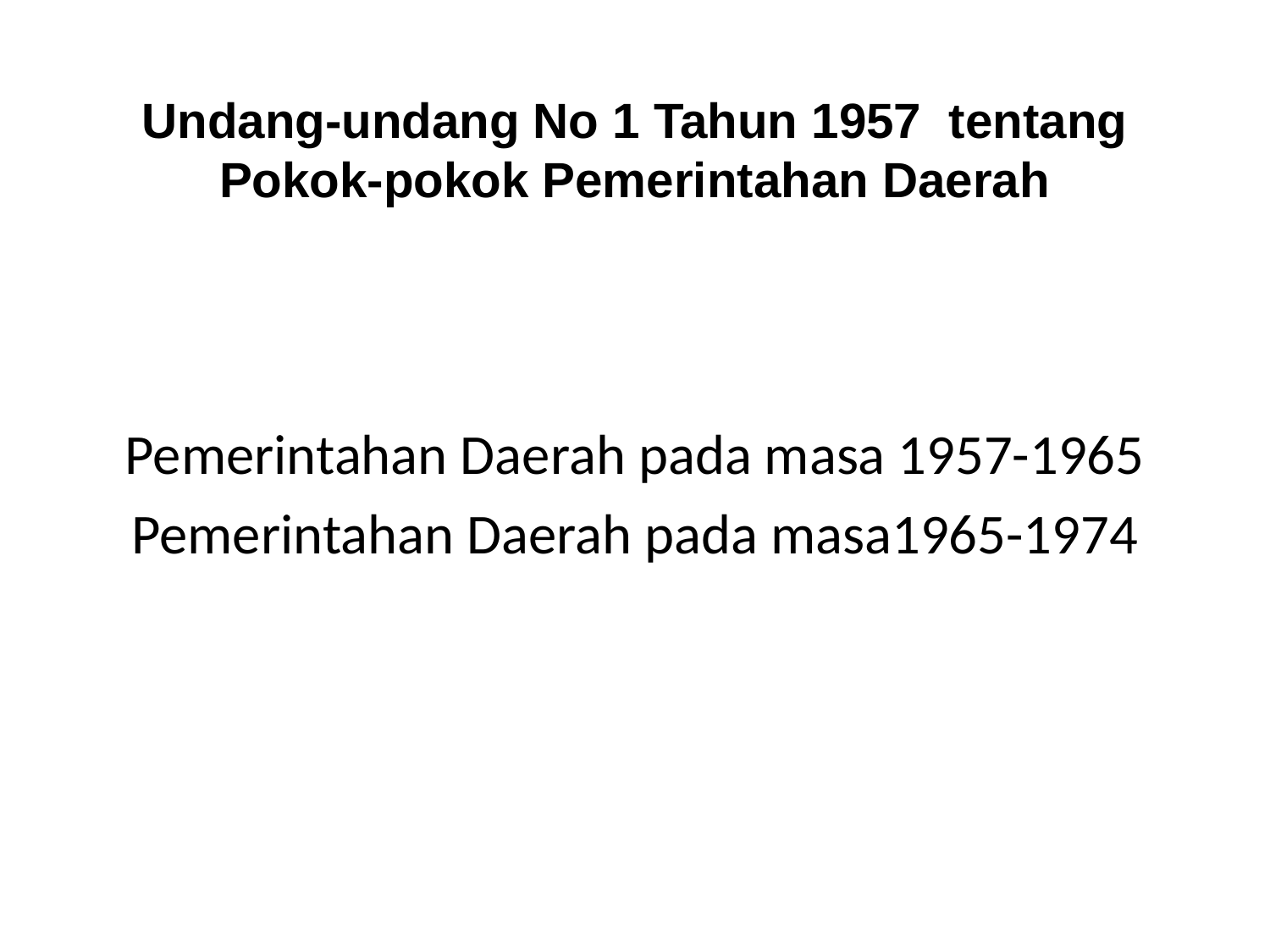

# Undang-undang No 1 Tahun 1957  tentang Pokok-pokok Pemerintahan Daerah

Pemerintahan Daerah pada masa 1957-1965
Pemerintahan Daerah pada masa1965-1974